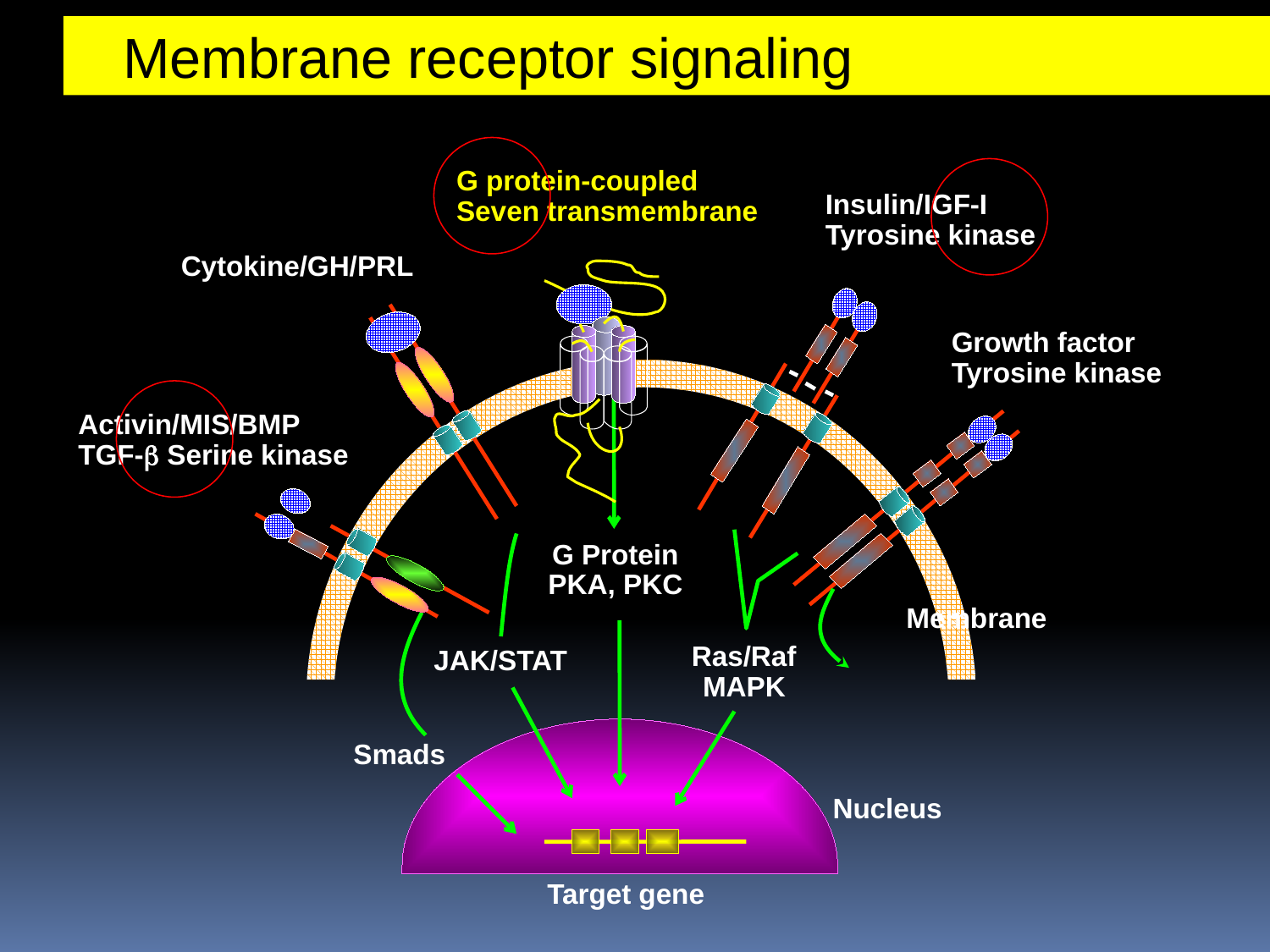

Membrane receptor signaling

G protein-coupled
Seven transmembrane
Insulin/IGF-I
Tyrosine kinase
Cytokine/GH/PRL

Growth factor
Tyrosine kinase

Activin/MIS/BMP
TGF-β Serine kinase

G Protein
PKA, PKC

Membrane

Ras/Raf
MAPK
JAK/STAT

Smads

Nucleus

Target gene